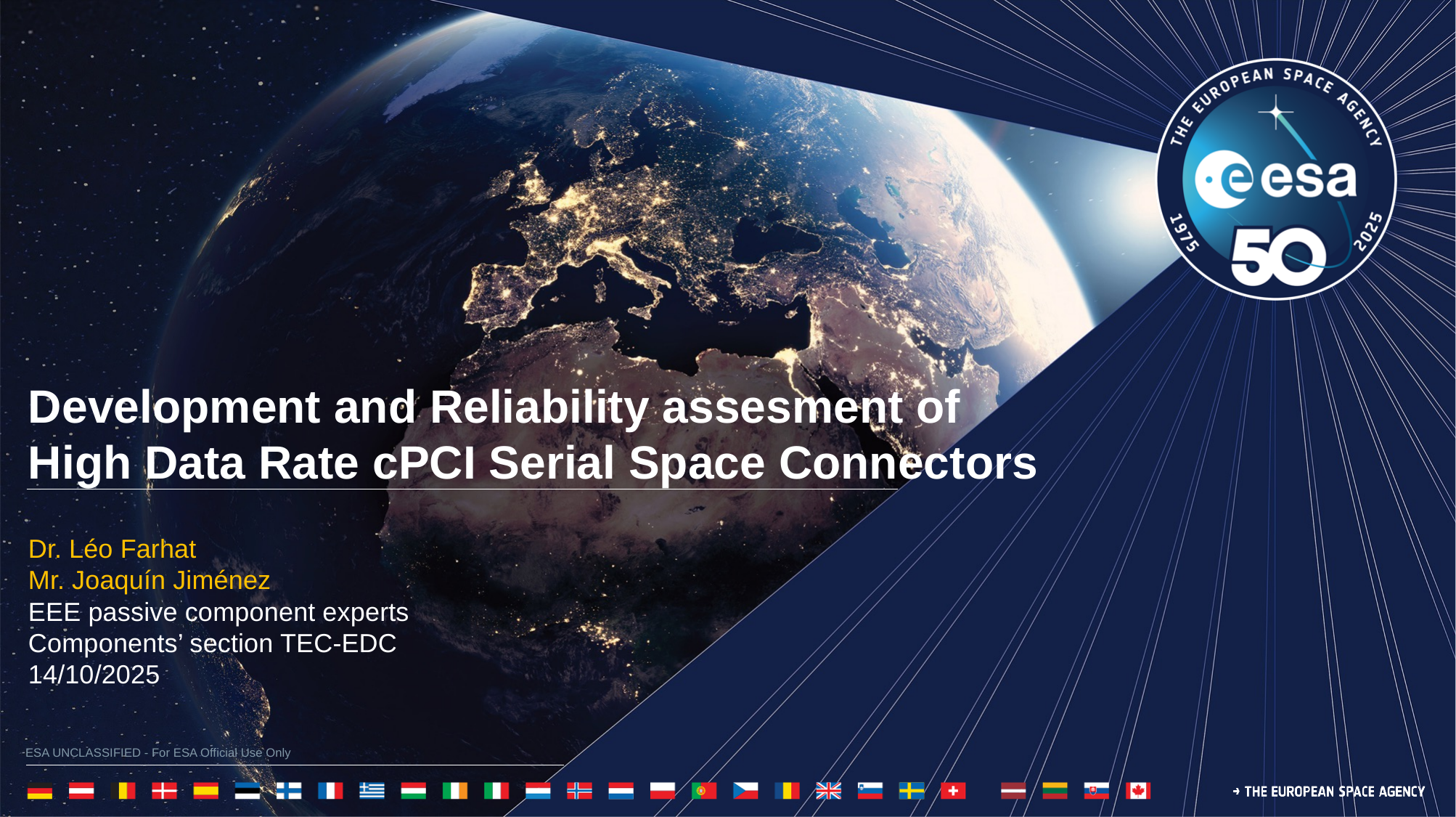

# Development and Reliability assesment of High Data Rate cPCI Serial Space Connectors
Dr. Léo Farhat
Mr. Joaquín Jiménez
EEE passive component experts
Components’ section TEC-EDC
14/10/2025